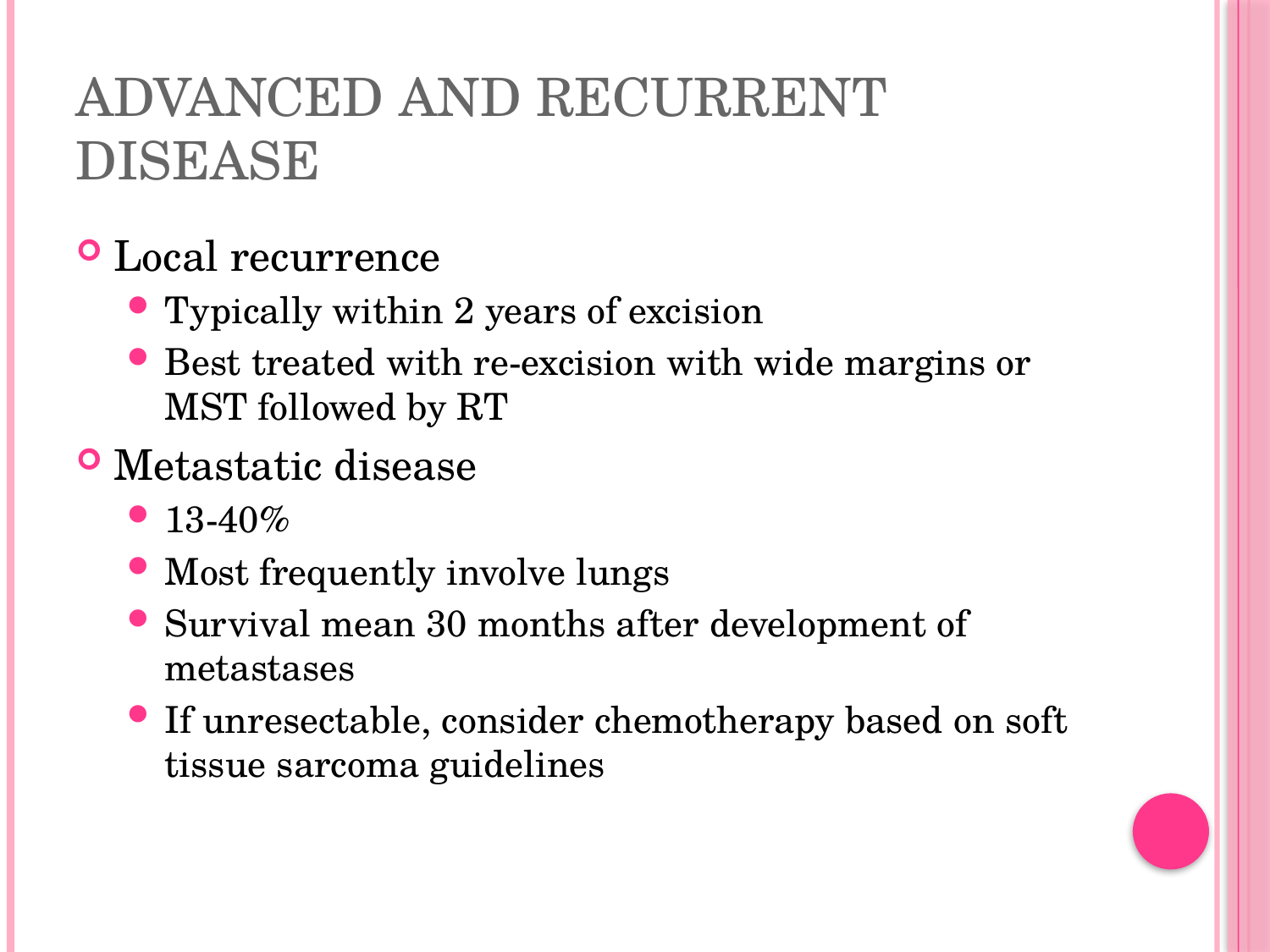

# Advanced and Recurrent Disease
Local recurrence
Typically within 2 years of excision
Best treated with re-excision with wide margins or MST followed by RT
Metastatic disease
13-40%
Most frequently involve lungs
Survival mean 30 months after development of metastases
If unresectable, consider chemotherapy based on soft tissue sarcoma guidelines